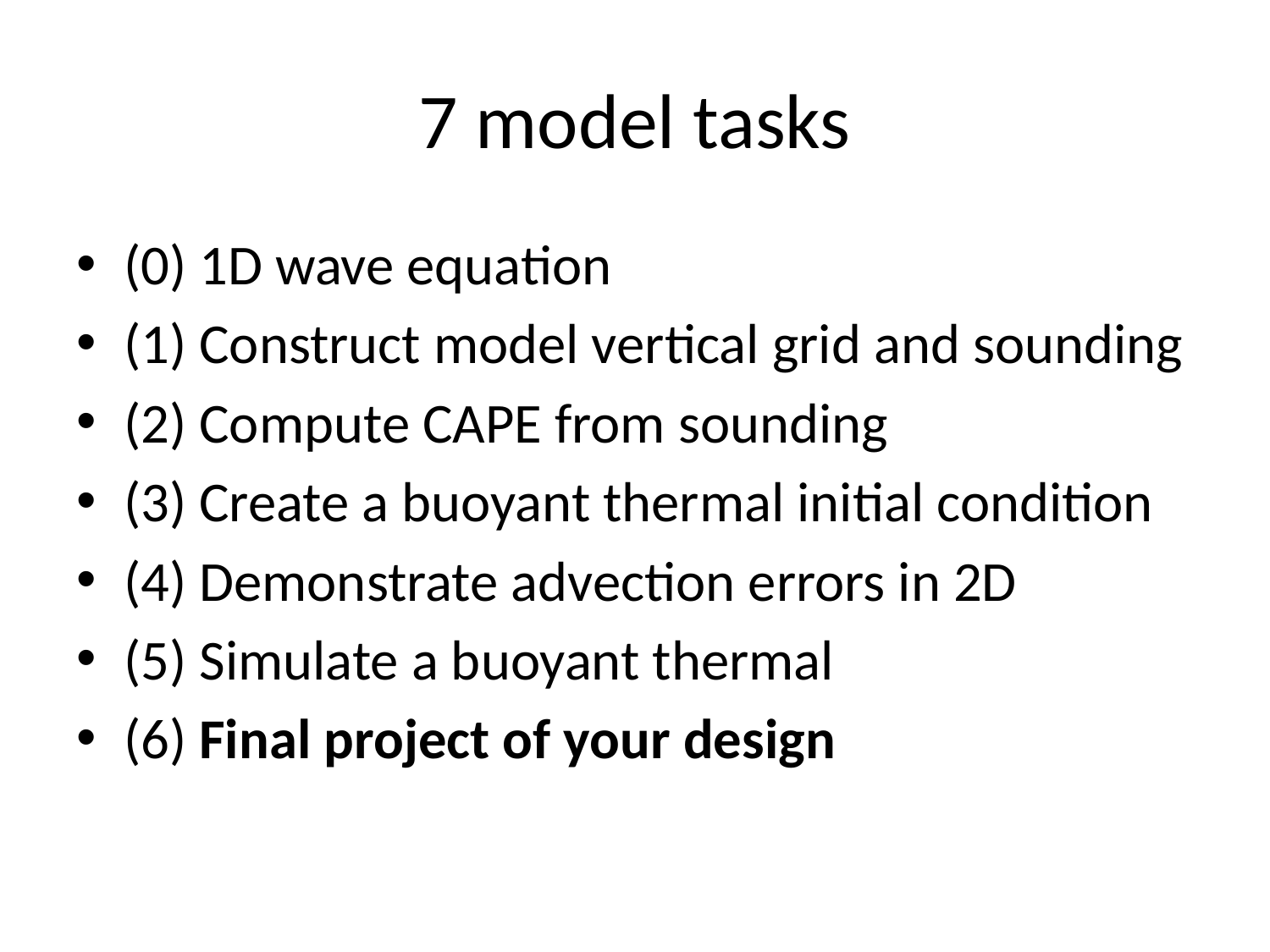

# 7 model tasks
(0) 1D wave equation
(1) Construct model vertical grid and sounding
(2) Compute CAPE from sounding
(3) Create a buoyant thermal initial condition
(4) Demonstrate advection errors in 2D
(5) Simulate a buoyant thermal
(6) Final project of your design